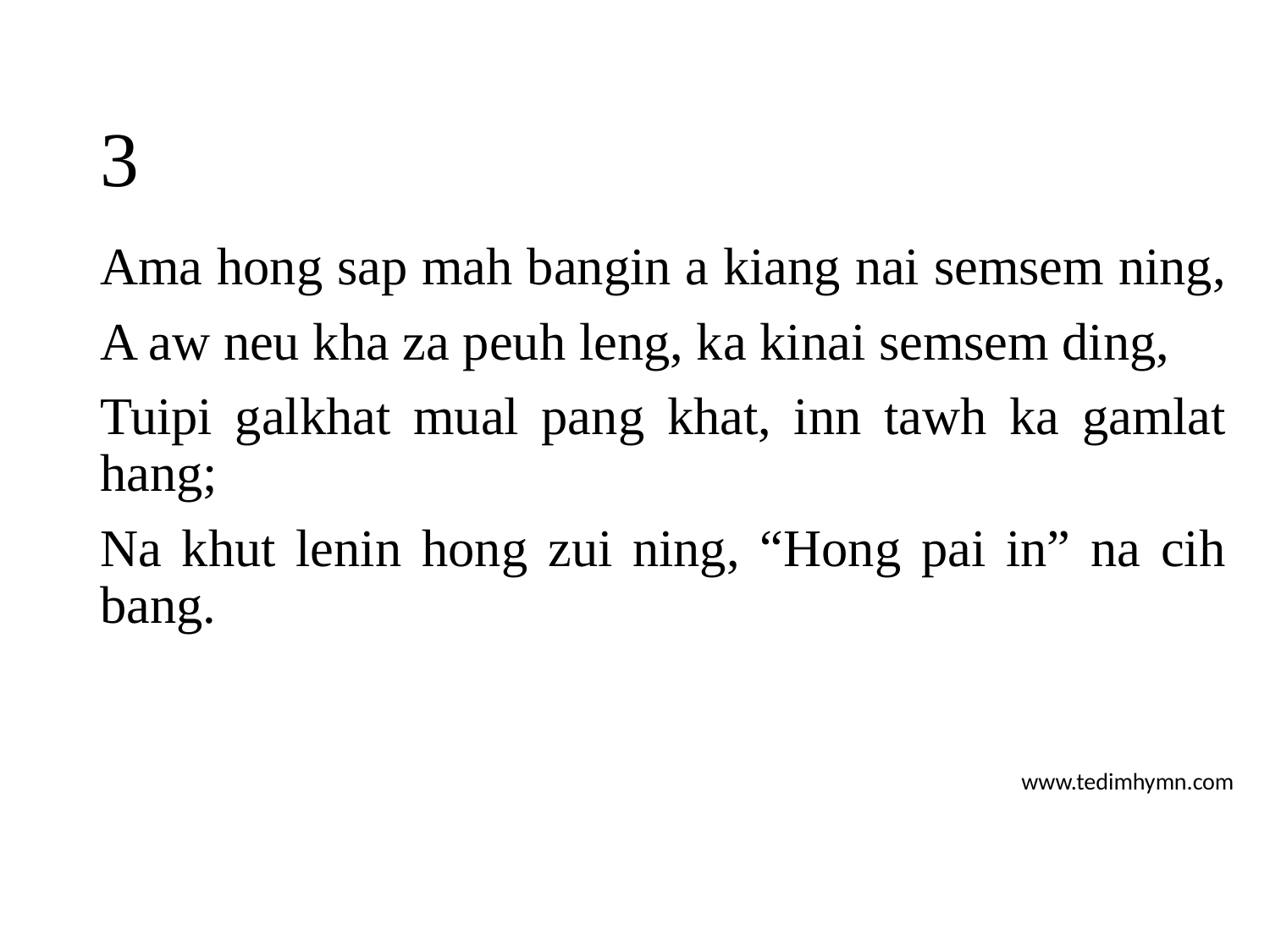

# 3
Ama hong sap mah bangin a kiang nai semsem ning,
A aw neu kha za peuh leng, ka kinai semsem ding,
Tuipi galkhat mual pang khat, inn tawh ka gamlat hang;
Na khut lenin hong zui ning, “Hong pai in” na cih bang.

www.tedimhymn.com